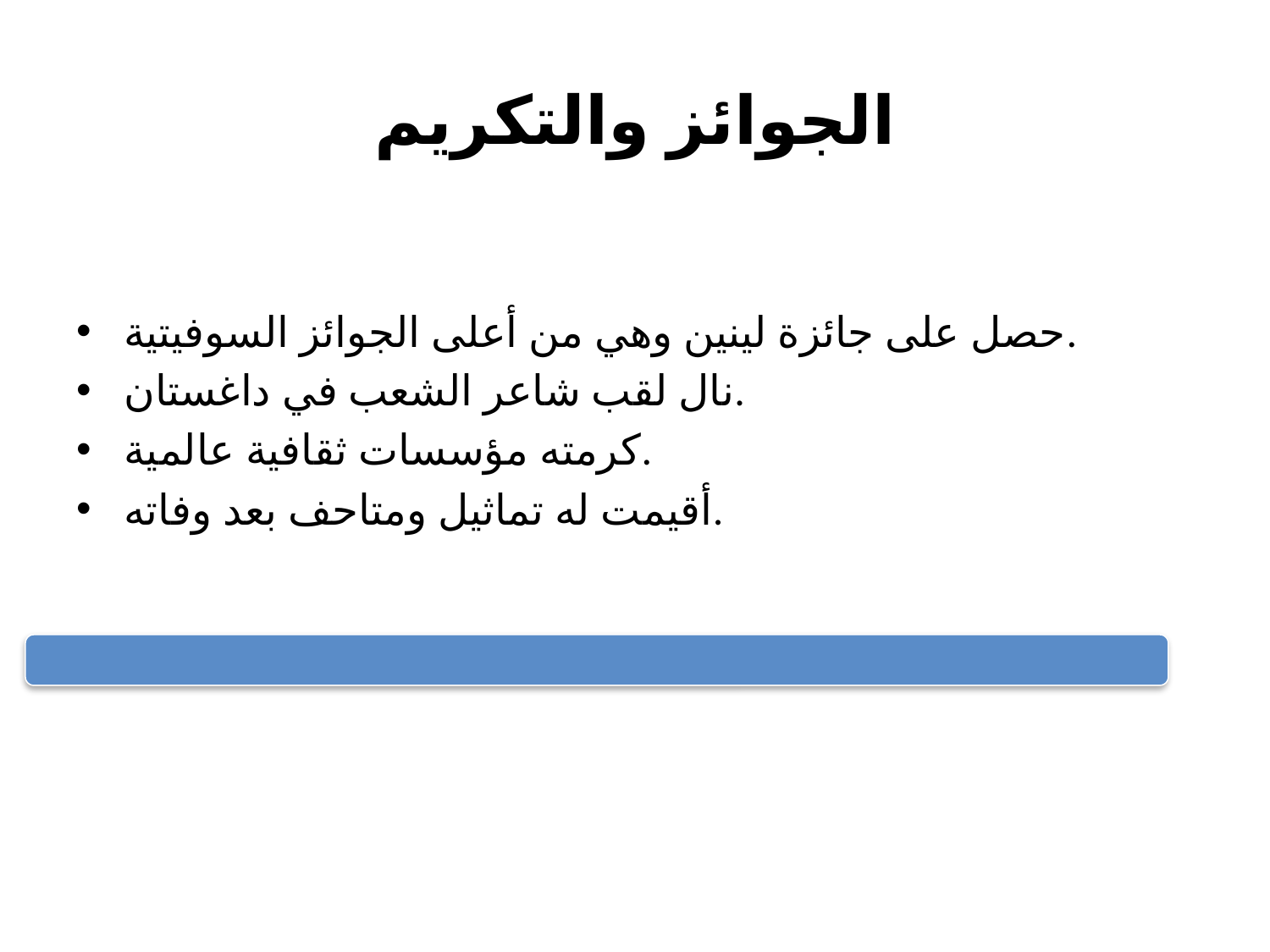

# الجوائز والتكريم

حصل على جائزة لينين وهي من أعلى الجوائز السوفيتية.
نال لقب شاعر الشعب في داغستان.
كرمته مؤسسات ثقافية عالمية.
أقيمت له تماثيل ومتاحف بعد وفاته.